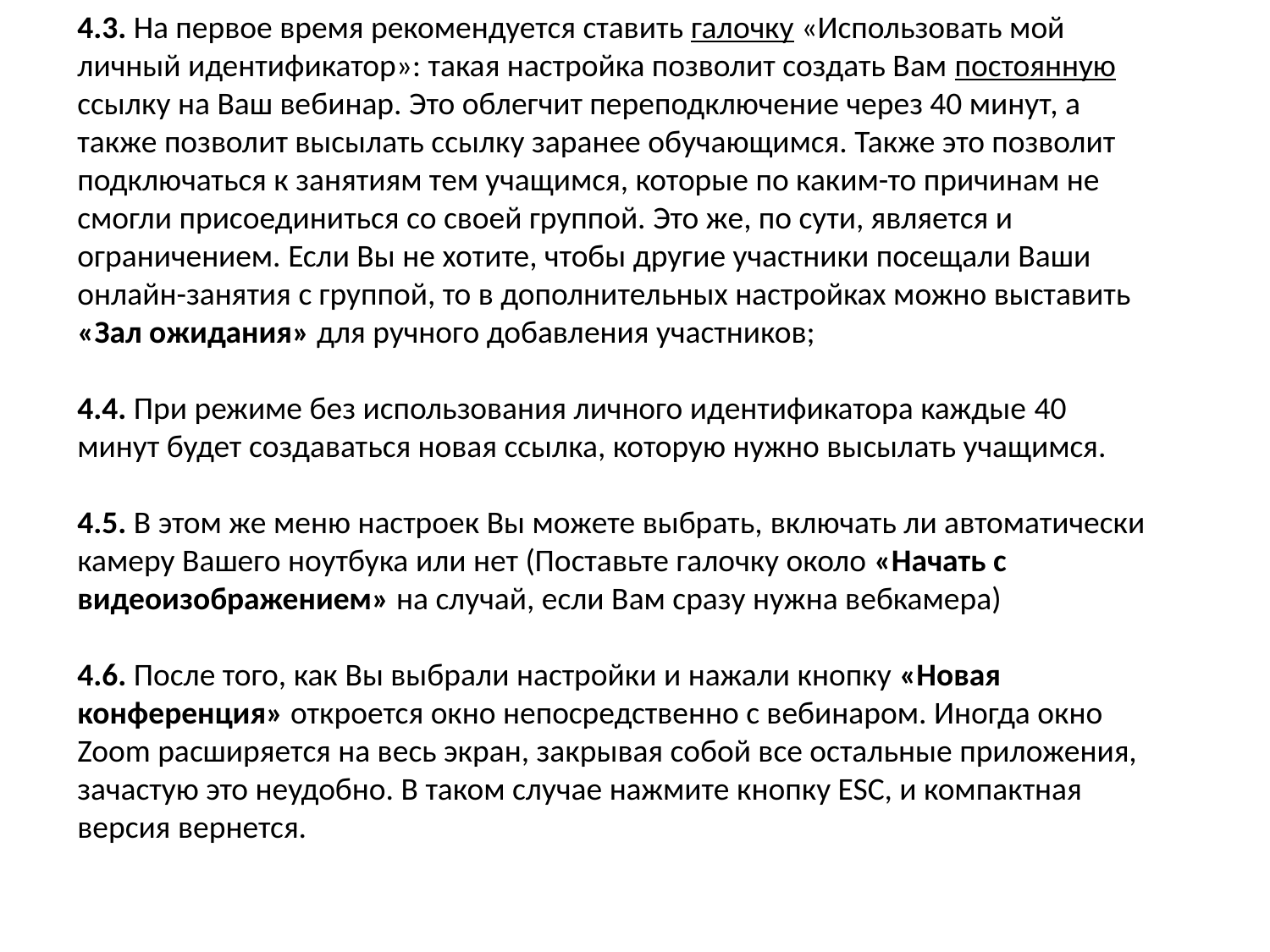

4.3. На первое время рекомендуется ставить галочку «Использовать мой личный идентификатор»: такая настройка позволит создать Вам постоянную ссылку на Ваш вебинар. Это облегчит переподключение через 40 минут, а также позволит высылать ссылку заранее обучающимся. Также это позволит подключаться к занятиям тем учащимся, которые по каким-то причинам не смогли присоединиться со своей группой. Это же, по сути, является и ограничением. Если Вы не хотите, чтобы другие участники посещали Ваши онлайн-занятия с группой, то в дополнительных настройках можно выставить «Зал ожидания» для ручного добавления участников;

4.4. При режиме без использования личного идентификатора каждые 40 минут будет создаваться новая ссылка, которую нужно высылать учащимся.

4.5. В этом же меню настроек Вы можете выбрать, включать ли автоматически камеру Вашего ноутбука или нет (Поставьте галочку около «Начать с видеоизображением» на случай, если Вам сразу нужна вебкамера)

4.6. После того, как Вы выбрали настройки и нажали кнопку «Новая конференция» откроется окно непосредственно с вебинаром. Иногда окно Zoom расширяется на весь экран, закрывая собой все остальные приложения, зачастую это неудобно. В таком случае нажмите кнопку ESC, и компактная версия вернется.